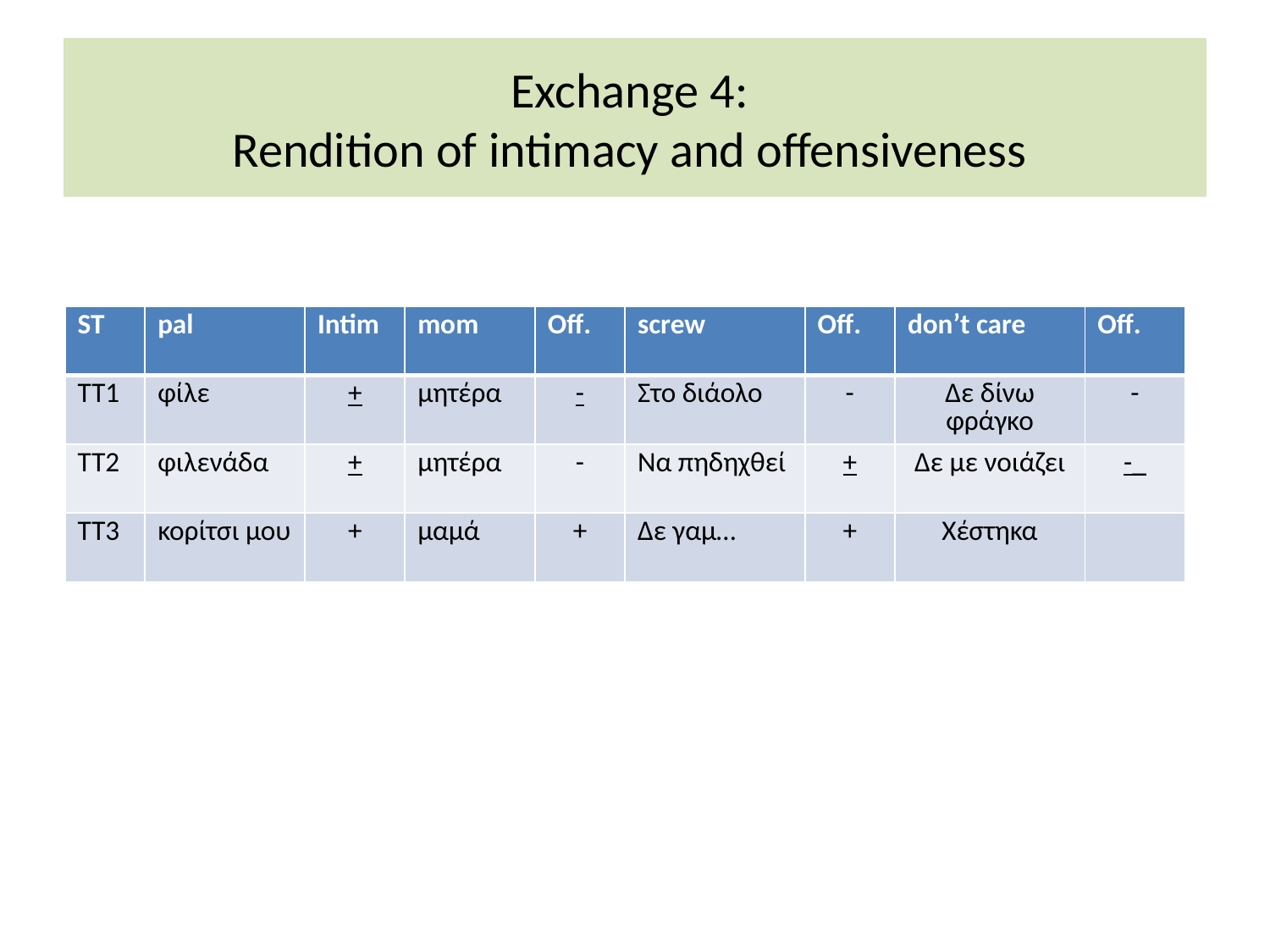

# Exchange 4: Rendition of intimacy and offensiveness
| ST | pal | Intim | mom | Off. | screw | Off. | don’t care | Off. |
| --- | --- | --- | --- | --- | --- | --- | --- | --- |
| TT1 | φίλε | + | μητέρα | - | Στο διάολο | - | Δε δίνω φράγκο | - |
| TT2 | φιλενάδα | + | μητέρα | - | Να πηδηχθεί | + | Δε με νοιάζει | -\_ |
| TT3 | κορίτσι μου | + | μαμά | + | Δε γαμ… | + | Χέστηκα |  |